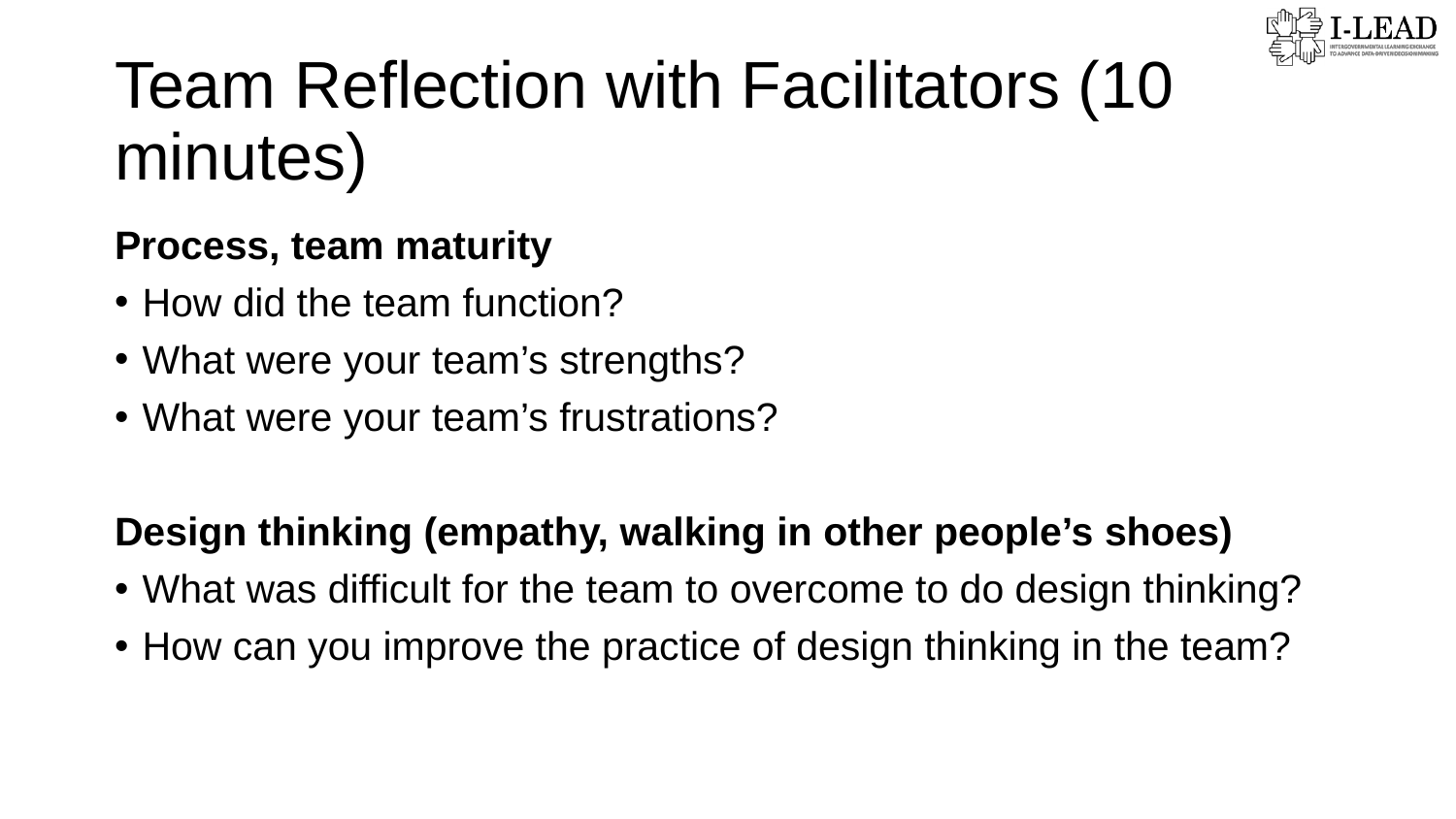

# Team Reflection with Facilitators (10 minutes)
Process, team maturity
How did the team function?
What were your team’s strengths?
What were your team’s frustrations?

Design thinking (empathy, walking in other people’s shoes)
What was difficult for the team to overcome to do design thinking?
How can you improve the practice of design thinking in the team?